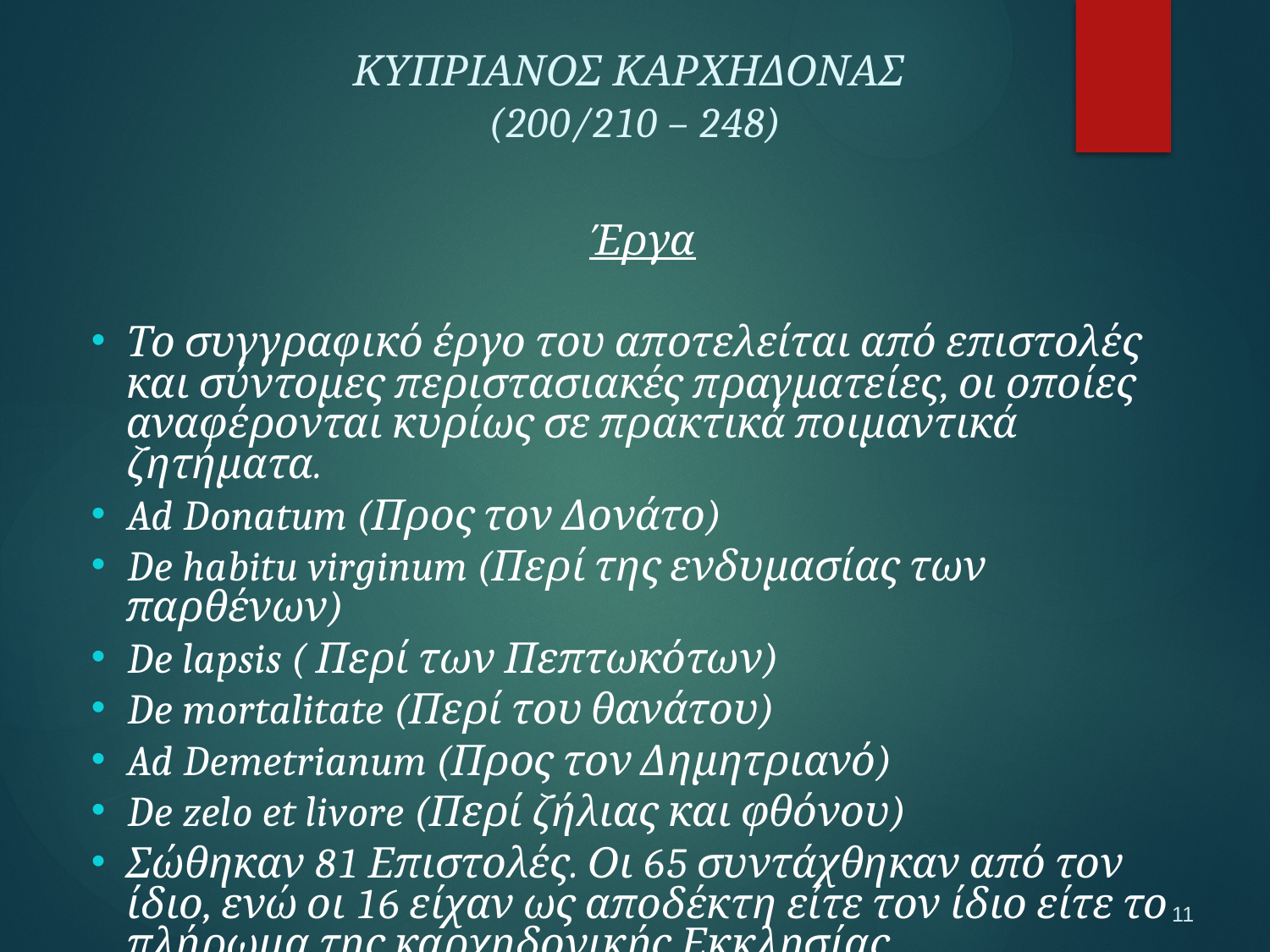

ΚΥΠΡΙΑΝΟΣ ΚΑΡΧΗΔΟΝΑΣ
(200/210 – 248)
Έργα

Το συγγραφικό έργο του αποτελείται από επιστολές και σύντομες περιστασιακές πραγματείες, οι οποίες αναφέρονται κυρίως σε πρακτικά ποιμαντικά ζητήματα.
Ad Donatum (Προς τον Δονάτο)
De habitu virginum (Περί της ενδυμασίας των παρθένων)
De lapsis ( Περί των Πεπτωκότων)
De mortalitate (Περί του θανάτου)
Ad Demetrianum (Προς τον Δημητριανό)
De zelo et livore (Περί ζήλιας και φθόνου)
Σώθηκαν 81 Επιστολές. Οι 65 συντάχθηκαν από τον ίδιο, ενώ οι 16 είχαν ως αποδέκτη είτε τον ίδιο είτε το πλήρωμα της καρχηδονικής Εκκλησίας.

11